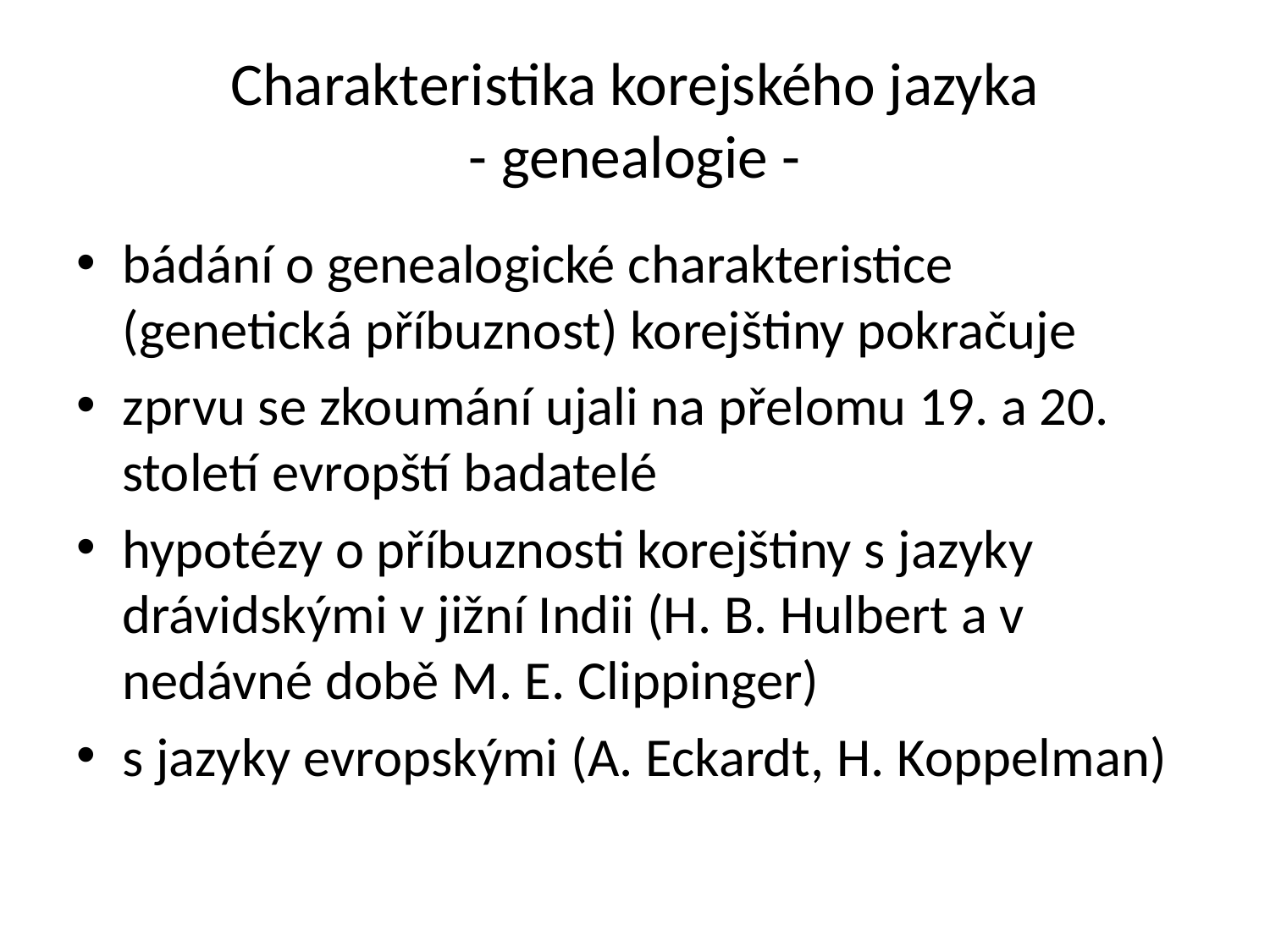

# Charakteristika korejského jazyka - genealogie -
bádání o genealogické charakteristice (genetická příbuznost) korejštiny pokračuje
zprvu se zkoumání ujali na přelomu 19. a 20. století evropští badatelé
hypotézy o příbuznosti korejštiny s jazyky drávidskými v jižní Indii (H. B. Hulbert a v nedávné době M. E. Clippinger)
s jazyky evropskými (A. Eckardt, H. Koppelman)